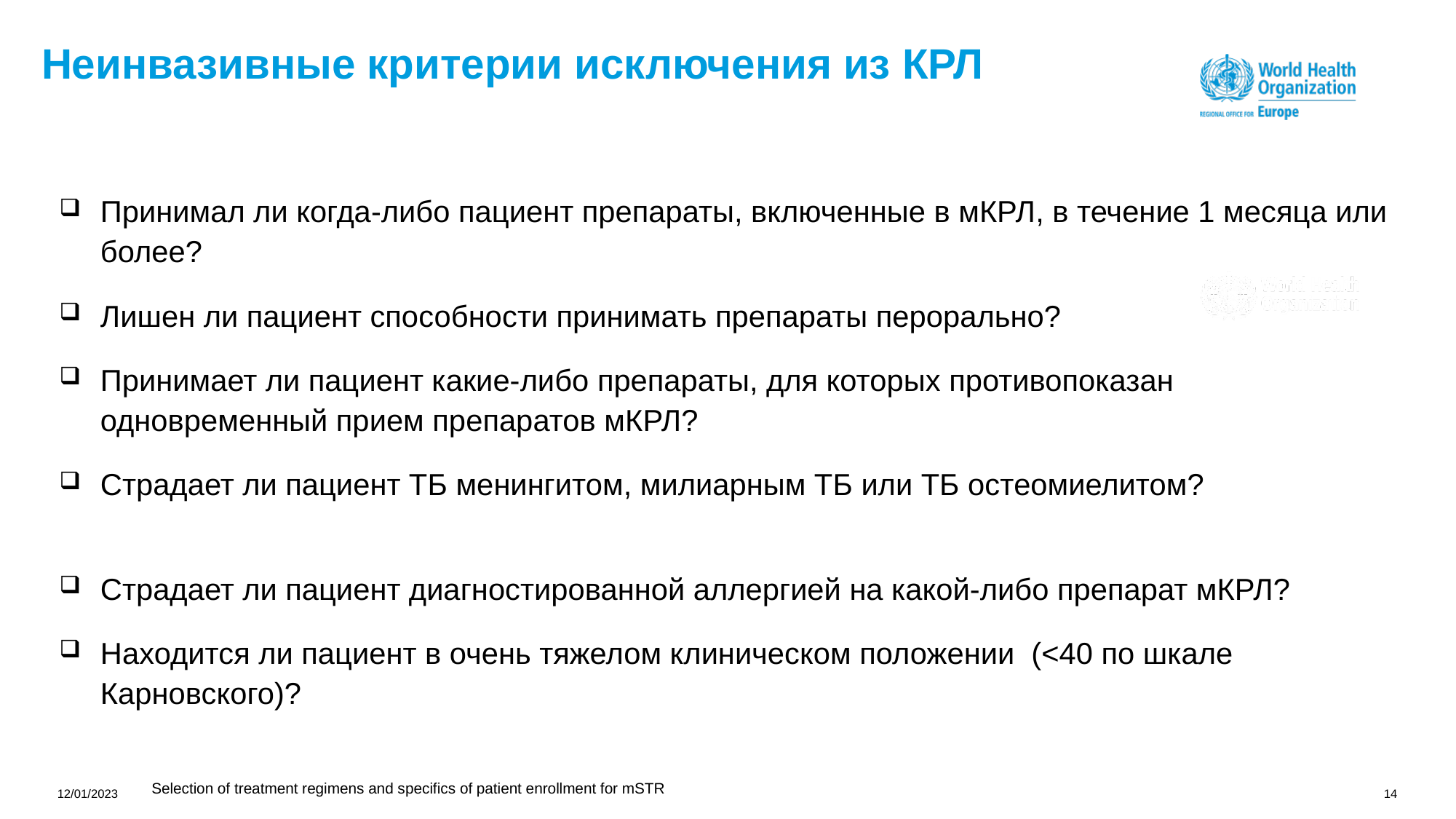

# Неинвазивные критерии исключения из КРЛ
Принимал ли когда-либо пациент препараты, включенные в мКРЛ, в течение 1 месяца или более?
Лишен ли пациент способности принимать препараты перорально?
Принимает ли пациент какие-либо препараты, для которых противопоказан одновременный прием препаратов мКРЛ?
Страдает ли пациент ТБ менингитом, милиарным ТБ или ТБ остеомиелитом?
Страдает ли пациент диагностированной аллергией на какой-либо препарат мКРЛ?
Находится ли пациент в очень тяжелом клиническом положении  (<40 по шкале Карновского)?

Selection of treatment regimens and specifics of patient enrollment for mSTR

12/01/2023
14